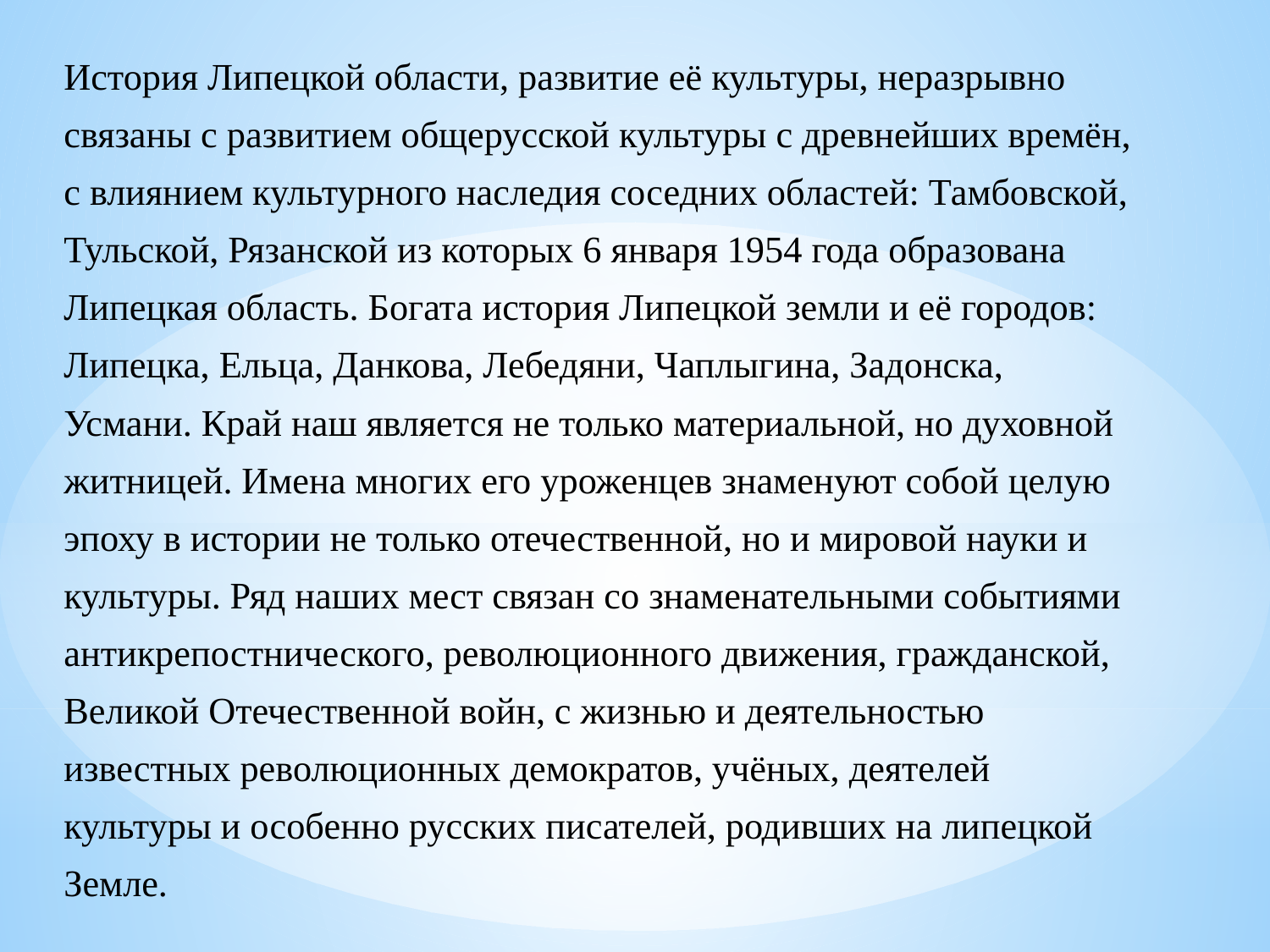

История Липецкой области, развитие её культуры, неразрывно
связаны с развитием общерусской культуры с древнейших времён,
с влиянием культурного наследия соседних областей: Тамбовской,
Тульской, Рязанской из которых 6 января 1954 года образована
Липецкая область. Богата история Липецкой земли и её городов:
Липецка, Ельца, Данкова, Лебедяни, Чаплыгина, Задонска,
Усмани. Край наш является не только материальной, но духовной
житницей. Имена многих его уроженцев знаменуют собой целую
эпоху в истории не только отечественной, но и мировой науки и
культуры. Ряд наших мест связан со знаменательными событиями
антикрепостнического, революционного движения, гражданской,
Великой Отечественной войн, с жизнью и деятельностью
известных революционных демократов, учёных, деятелей
культуры и особенно русских писателей, родивших на липецкой
Земле.